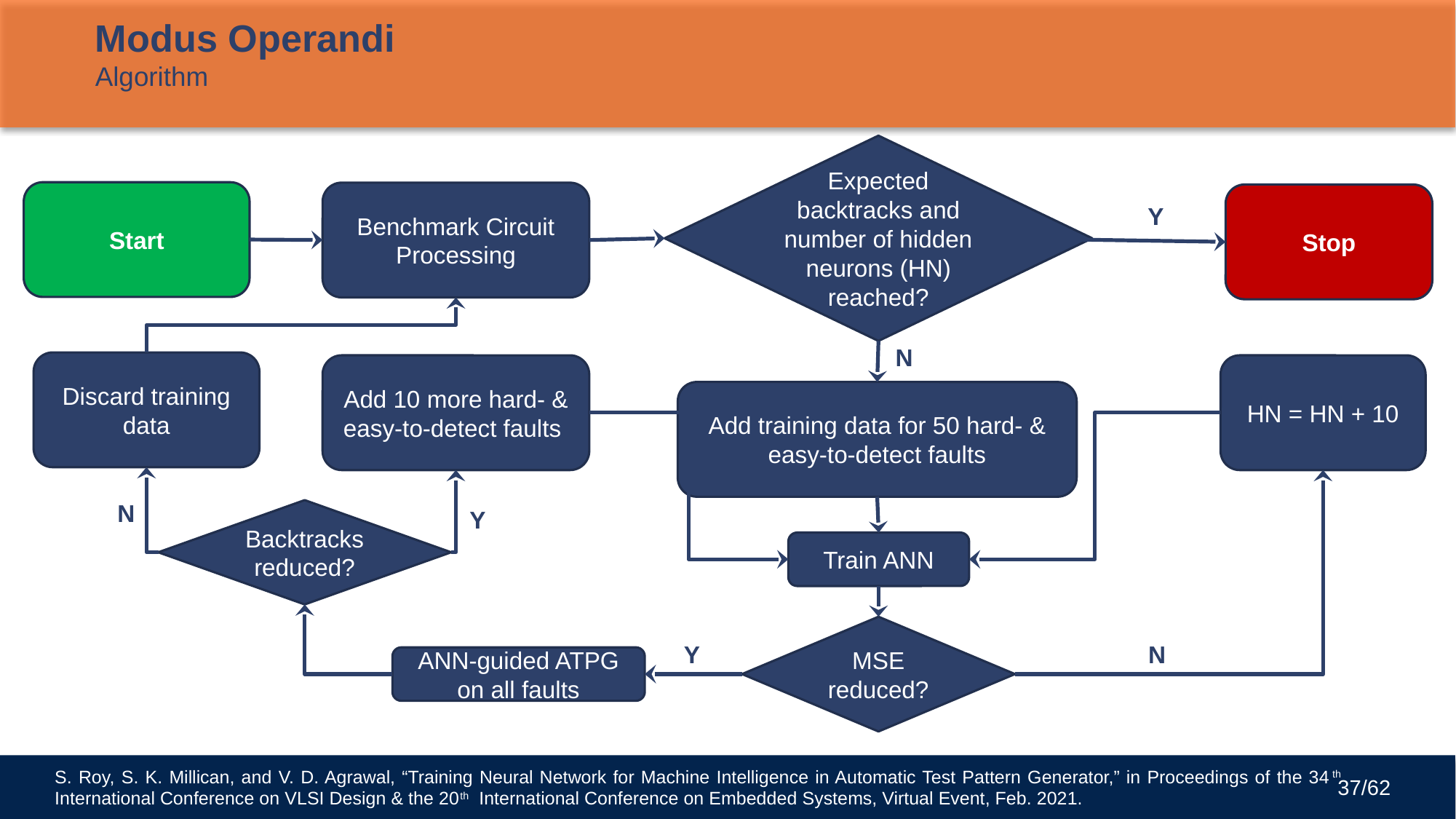

# Modus Operandi Algorithm
Expected backtracks and number of hidden neurons (HN) reached?
Start
Benchmark Circuit Processing
Stop
Discard training data
Add 10 more hard- & easy-to-detect faults
HN = HN + 10
Add training data for 50 hard- & easy-to-detect faults
Backtracks reduced?
Train ANN
MSE reduced?
ANN-guided ATPG on all faults
Y
N
N
Y
Y
N
S. Roy, S. K. Millican, and V. D. Agrawal, “Training Neural Network for Machine Intelligence in Automatic Test Pattern Generator,” in Proceedings of the 34th  International Conference on VLSI Design & the 20th  International Conference on Embedded Systems, Virtual Event, Feb. 2021.